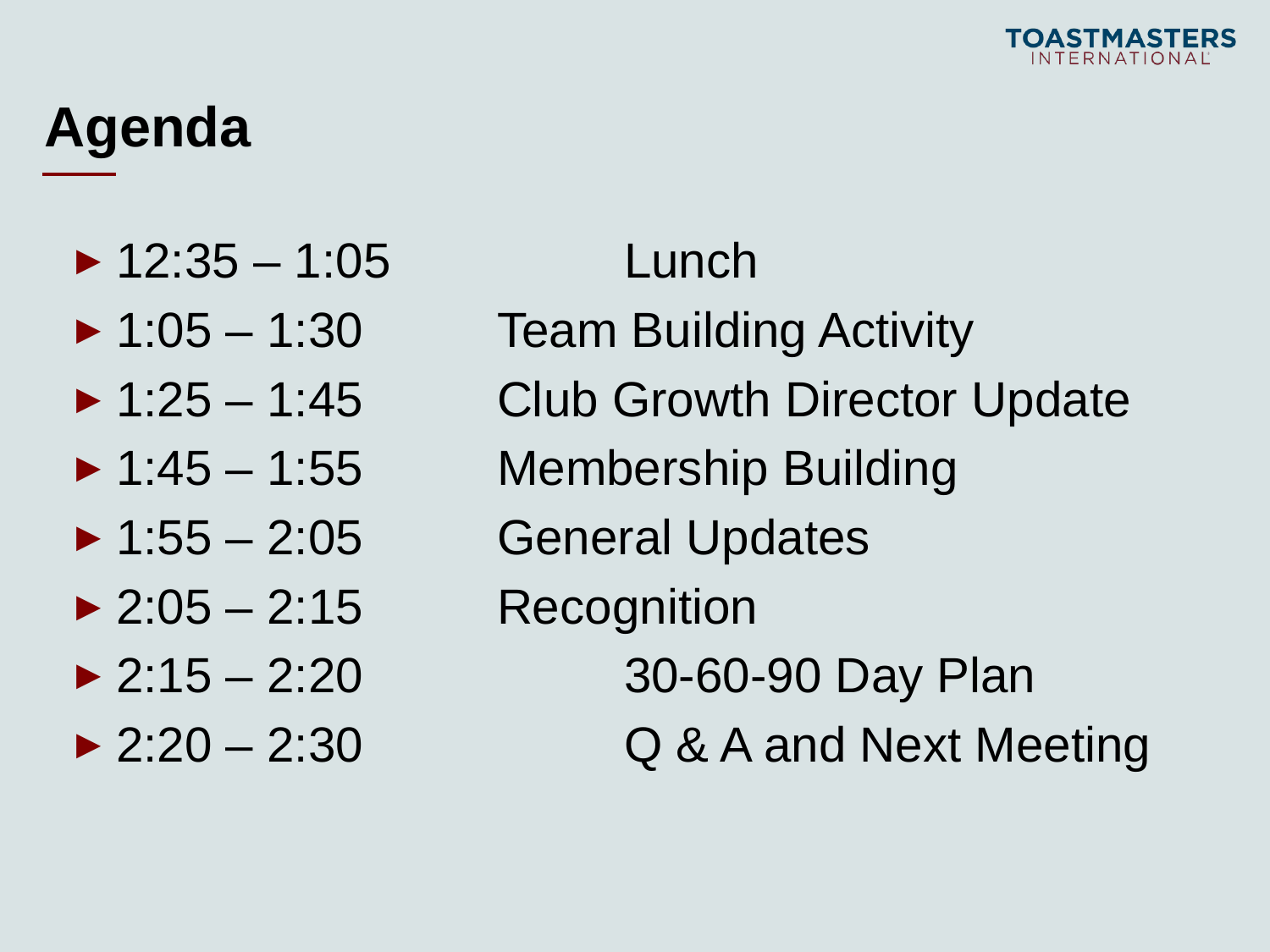

# Agenda
12:35 – 1:05		Lunch
1:05 – 1:30		Team Building Activity
1:25 – 1:45		Club Growth Director Update
1:45 – 1:55		Membership Building
1:55 – 2:05		General Updates
2:05 – 2:15		Recognition
2:15 – 2:20       		30-60-90 Day Plan
2:20 – 2:30        		Q & A and Next Meeting